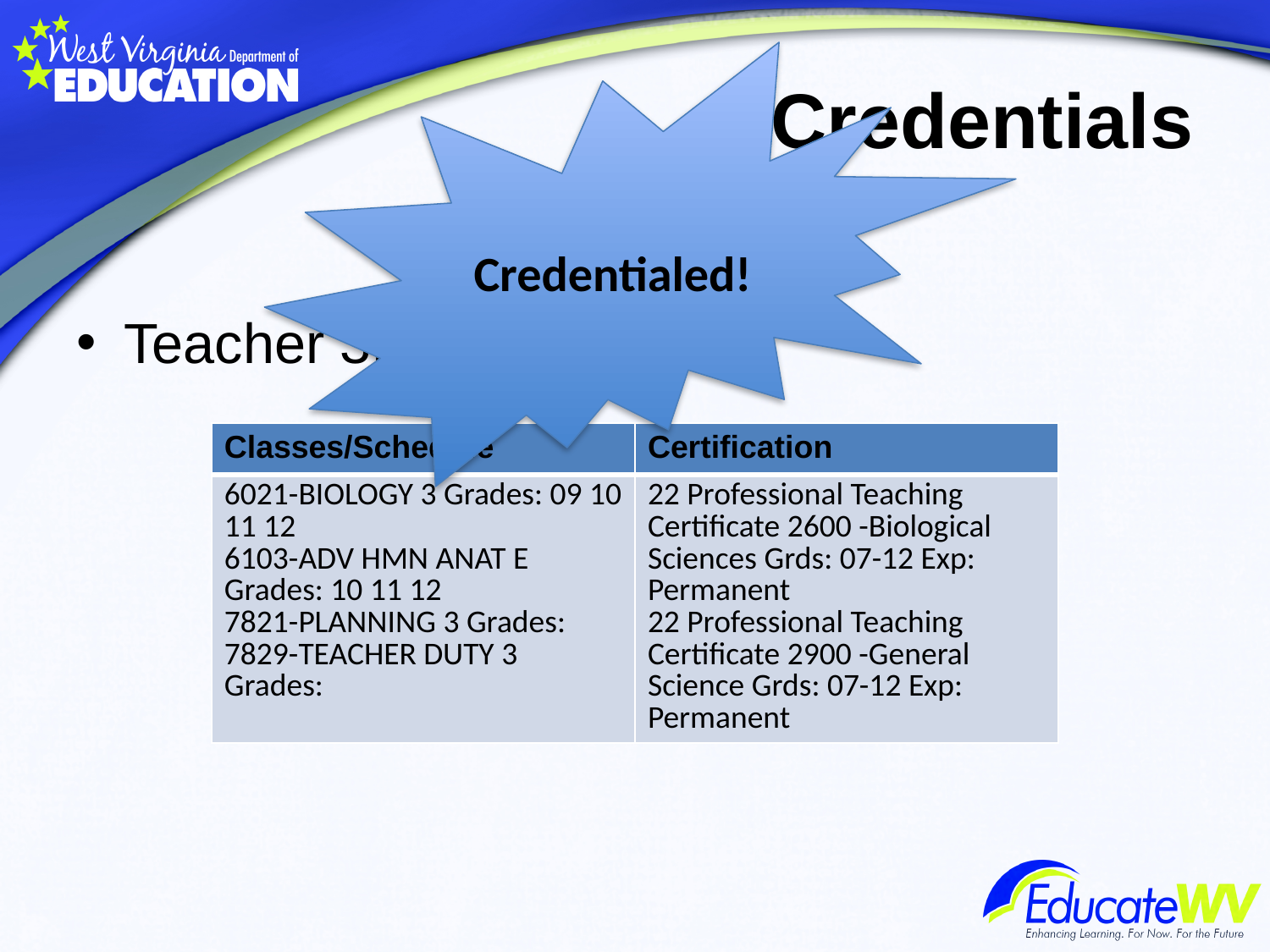

# Credentials
Credentialed!

Teacher 3:

| Classes/Schedule | Certification |
| --- | --- |
| 6021-BIOLOGY 3 Grades: 09 10 11 12 6103-ADV HMN ANAT E Grades: 10 11 12 7821-PLANNING 3 Grades: 7829-TEACHER DUTY 3 Grades: | 22 Professional Teaching Certificate 2600 -Biological Sciences Grds: 07-12 Exp: Permanent 22 Professional Teaching Certificate 2900 -General Science Grds: 07-12 Exp: Permanent |